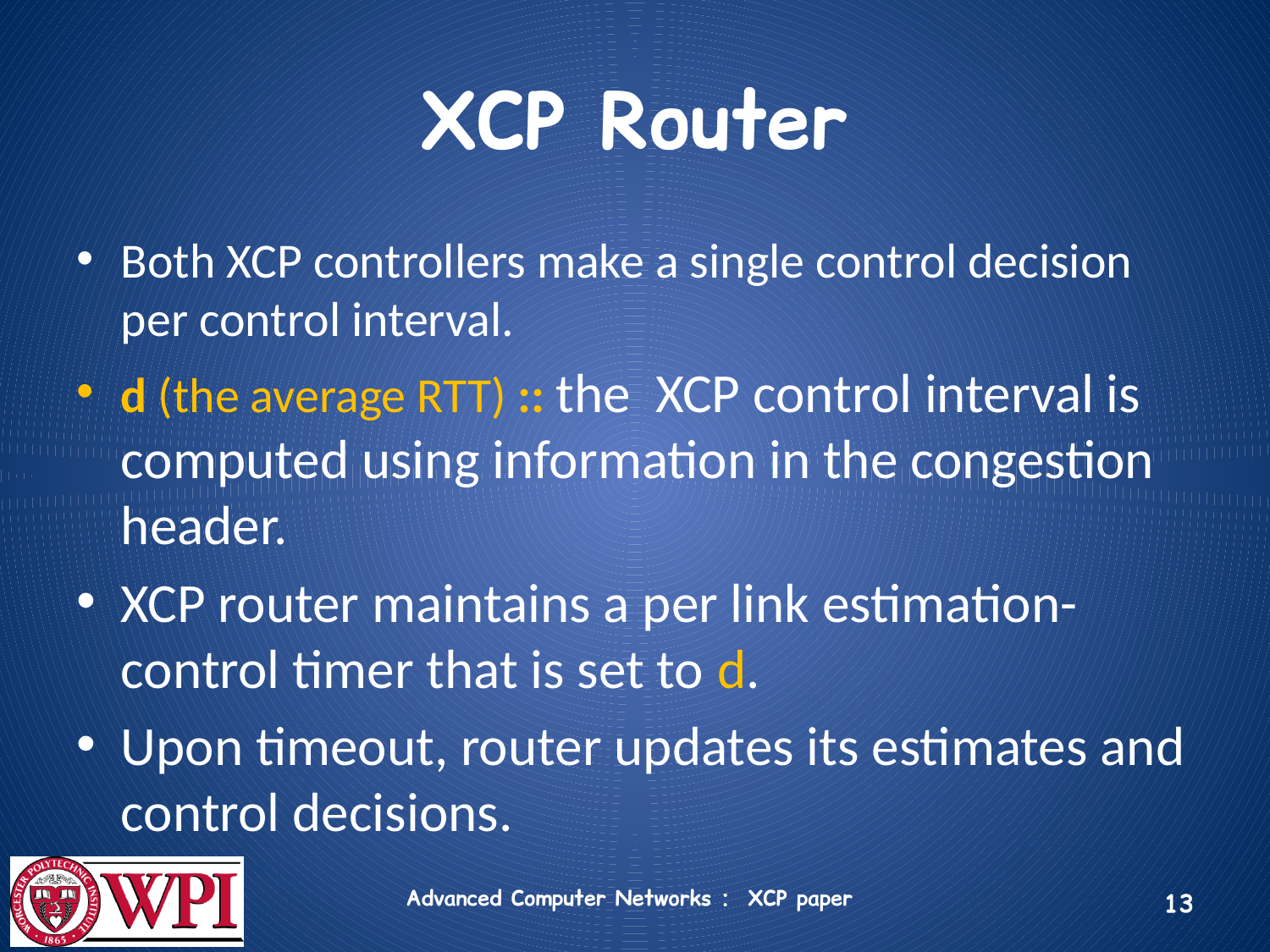

# XCP Router
Both XCP controllers make a single control decision per control interval.
d (the average RTT) :: the  XCP control interval is computed using information in the congestion header.
XCP router maintains a per link estimation-control timer that is set to d.
Upon timeout, router updates its estimates and control decisions.
Advanced Computer Networks :  XCP paper
13